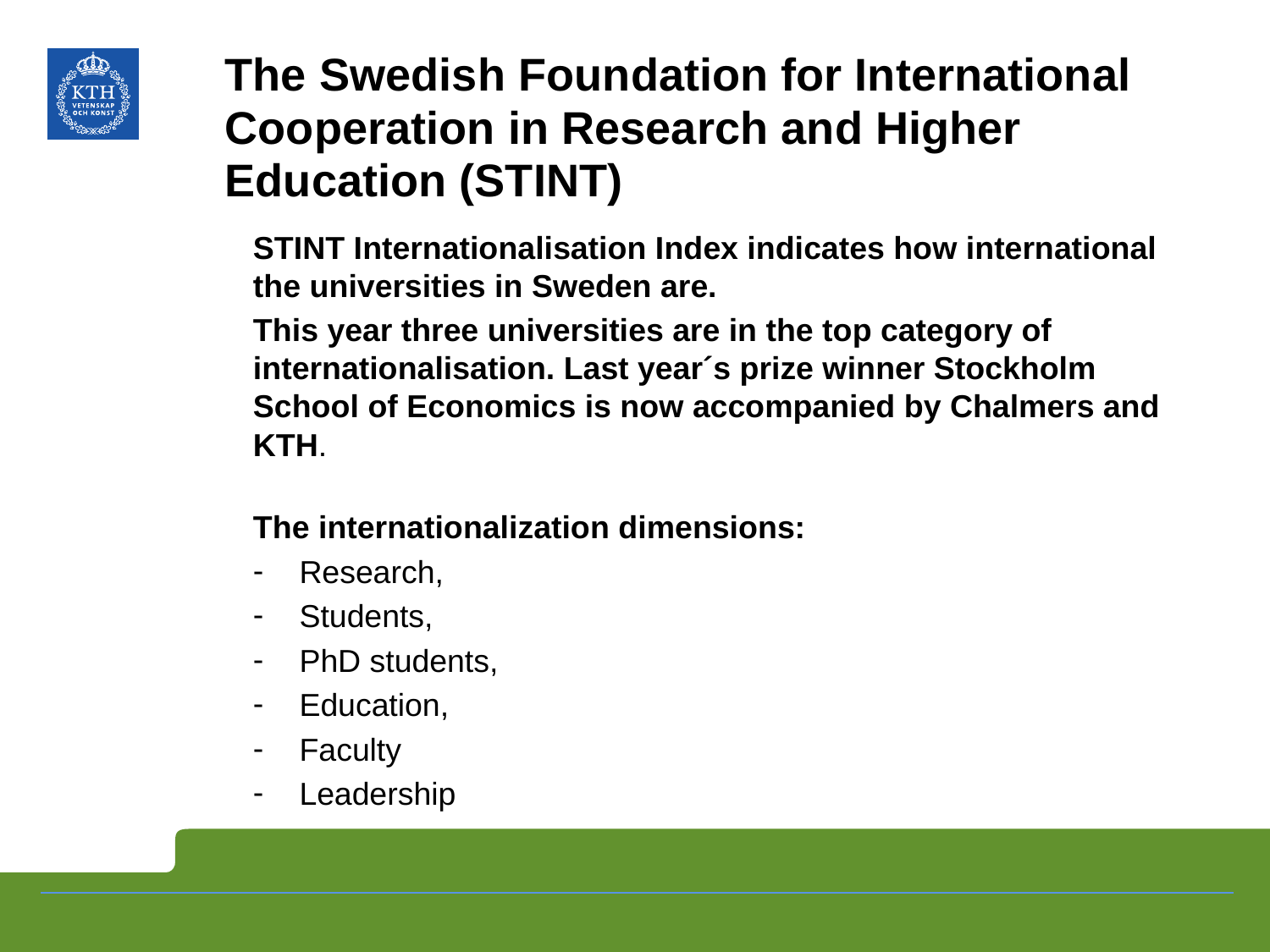

# The Swedish Foundation for International Cooperation in Research and Higher Education (STINT)
STINT Internationalisation Index indicates how international the universities in Sweden are.
This year three universities are in the top category of internationalisation. Last year´s prize winner Stockholm School of Economics is now accompanied by Chalmers and KTH.
The internationalization dimensions:
Research,
Students,
PhD students,
Education,
Faculty
Leadership